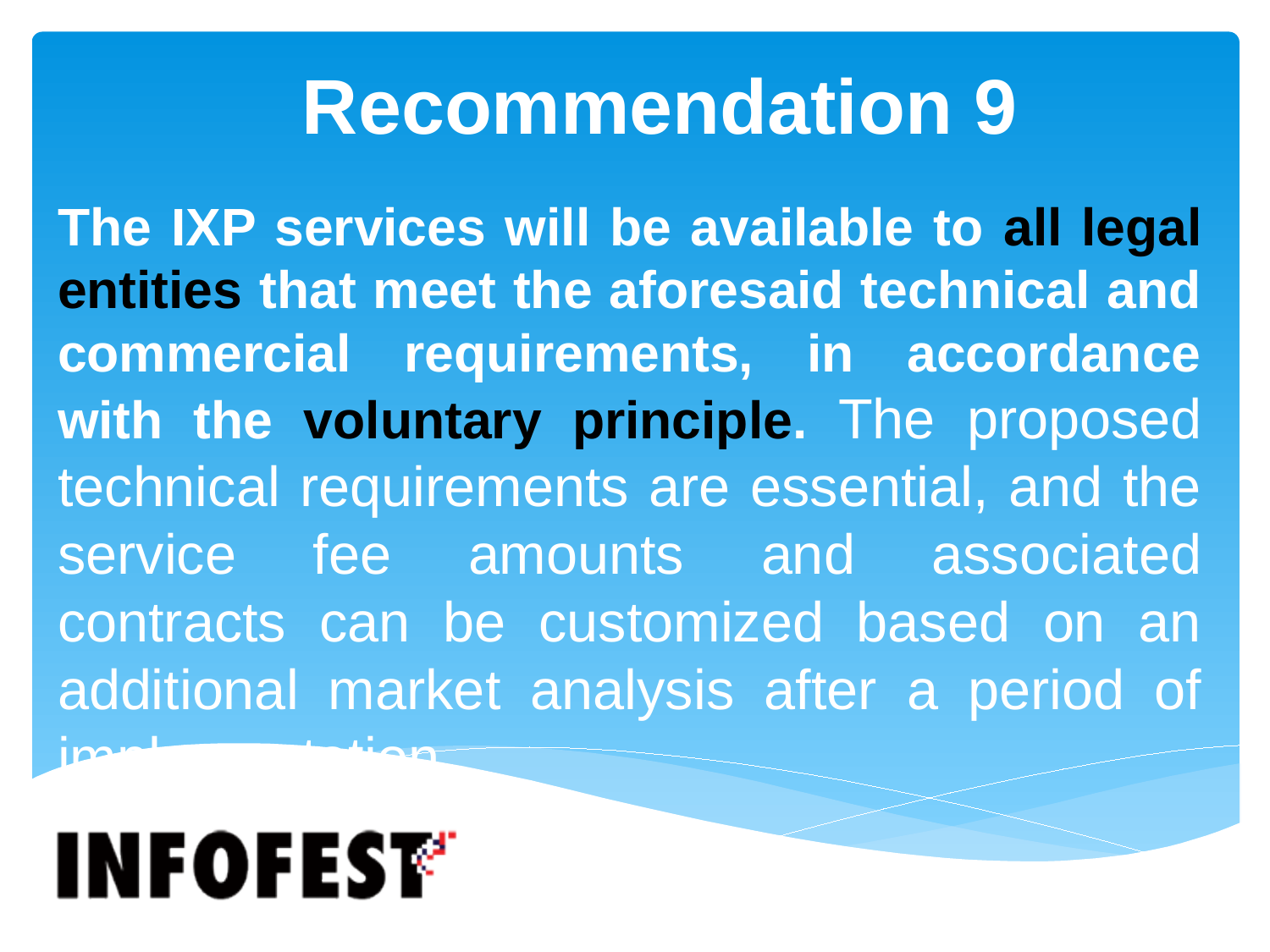

# Recommendation 9
The IXP services will be available to all legal entities that meet the aforesaid technical and commercial requirements, in accordance with the voluntary principle. The proposed technical requirements are essential, and the service fee amounts and associated contracts can be customized based on an additional market analysis after a period of implementation